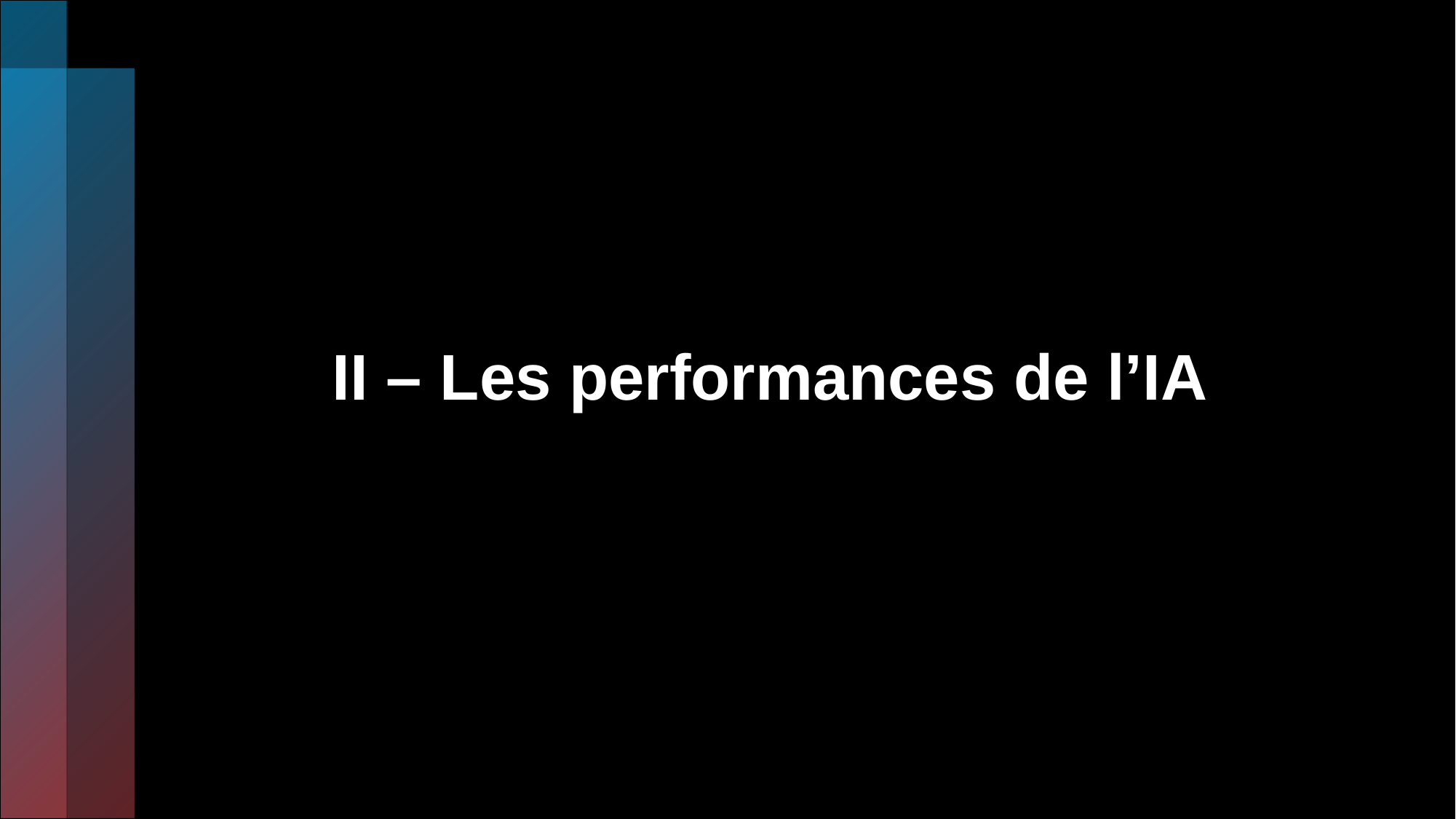

# II – Les performances de l’IA